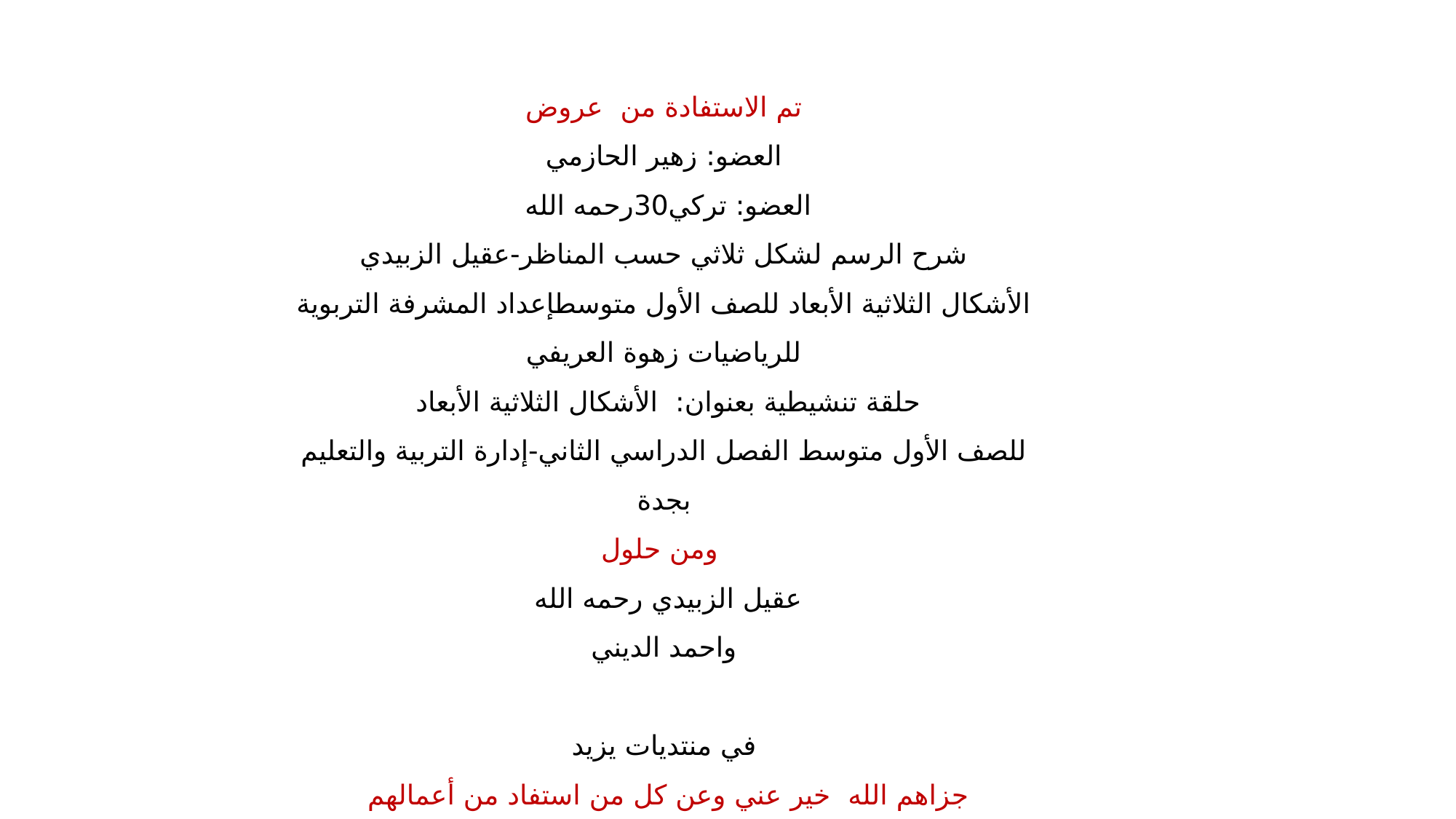

تم الاستفادة من  عروض
العضو: زهير الحازمي
العضو: تركي30رحمه الله
شرح الرسم لشكل ثلاثي حسب المناظر-عقيل الزبيدي
الأشكال الثلاثية الأبعاد للصف الأول متوسطإعداد المشرفة التربوية للرياضيات زهوة العريفي
حلقة تنشيطية بعنوان:  الأشكال الثلاثية الأبعاد
للصف الأول متوسط الفصل الدراسي الثاني-إدارة التربية والتعليم بجدة
 ومن حلول
عقيل الزبيدي رحمه الله
واحمد الديني

في منتديات يزيد
جزاهم الله  خير عني وعن كل من استفاد من أعمالهم
يامن وسعت رحمته كل شي  اغفرلتركي عقيل  وتجاوز عنهما وارفع منزلتهما عندك
اللهم إنهما قد كفاينا هم الدنيا فاكفهما هم البرزخ والاخرة